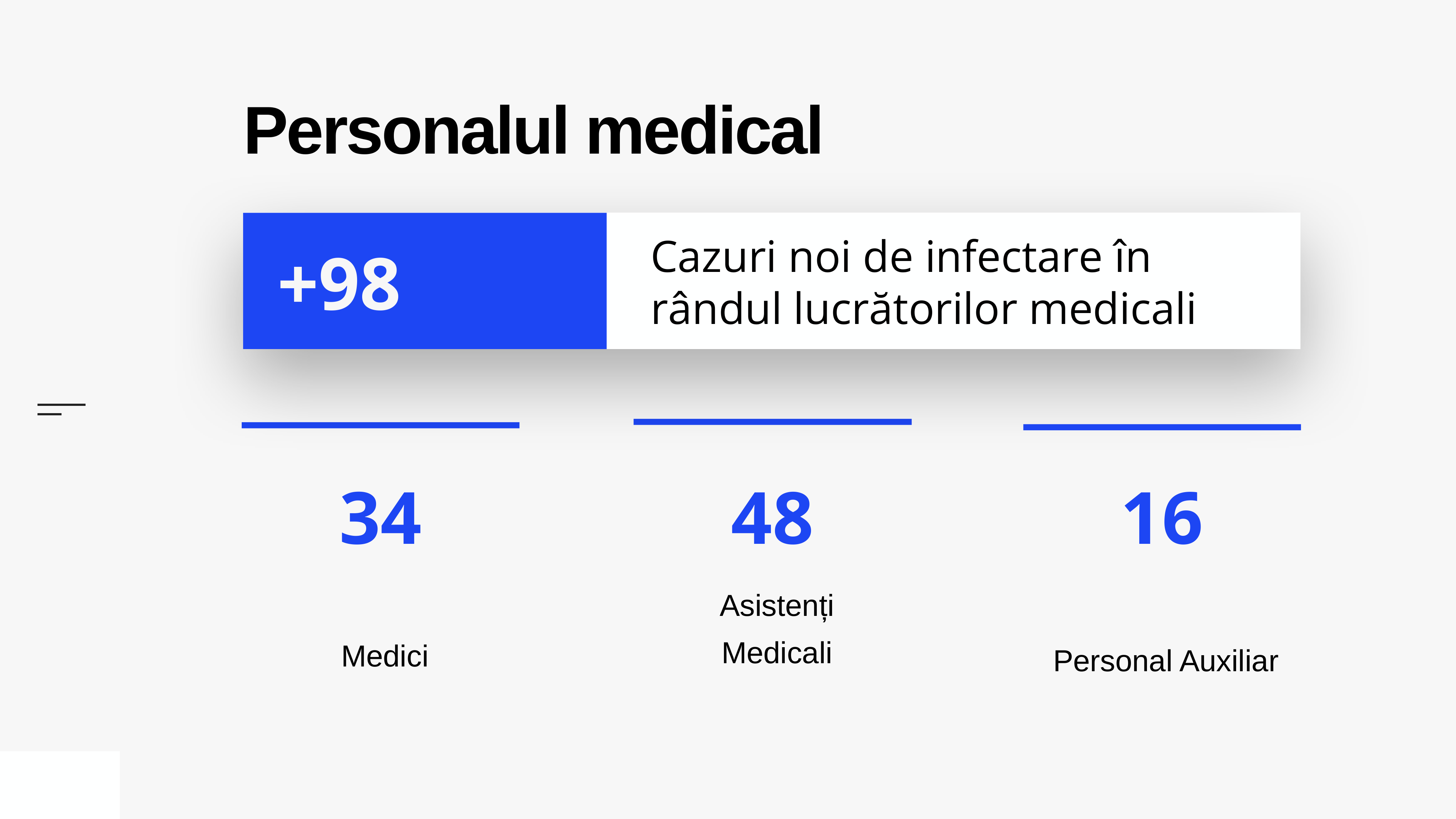

# Personalul medical

Cazuri noi de infectare în rândul lucrătorilor medicali

+98

Asistenți Medicali
Medici

Personal Auxiliar
16
48
34